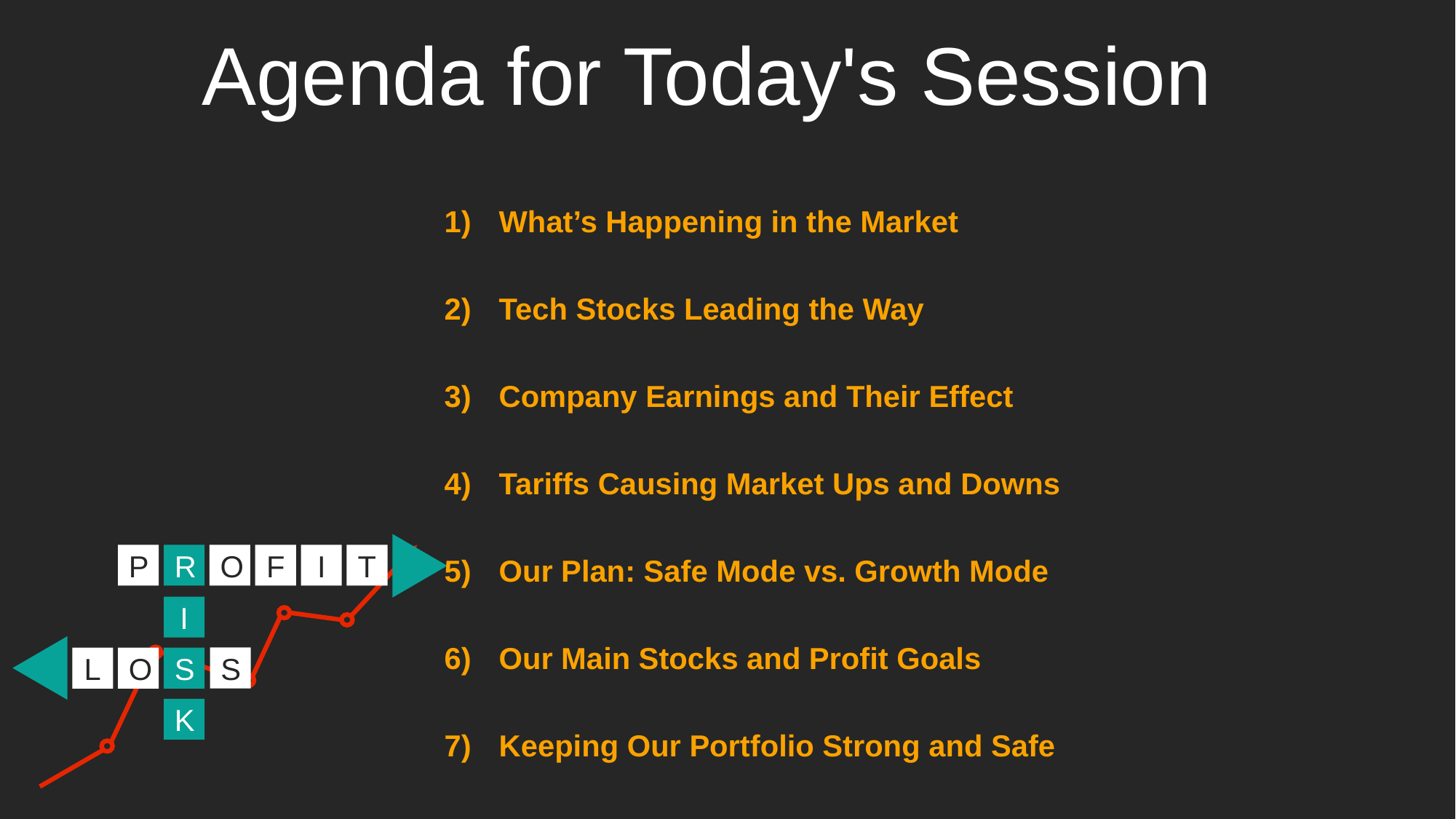

Agenda for Today's Session
What’s Happening in the Market
Tech Stocks Leading the Way
Company Earnings and Their Effect
Tariffs Causing Market Ups and Downs
Our Plan: Safe Mode vs. Growth Mode
Our Main Stocks and Profit Goals
Keeping Our Portfolio Strong and Safe

P
R
O
F
I
T
I

S
L
O
S
K